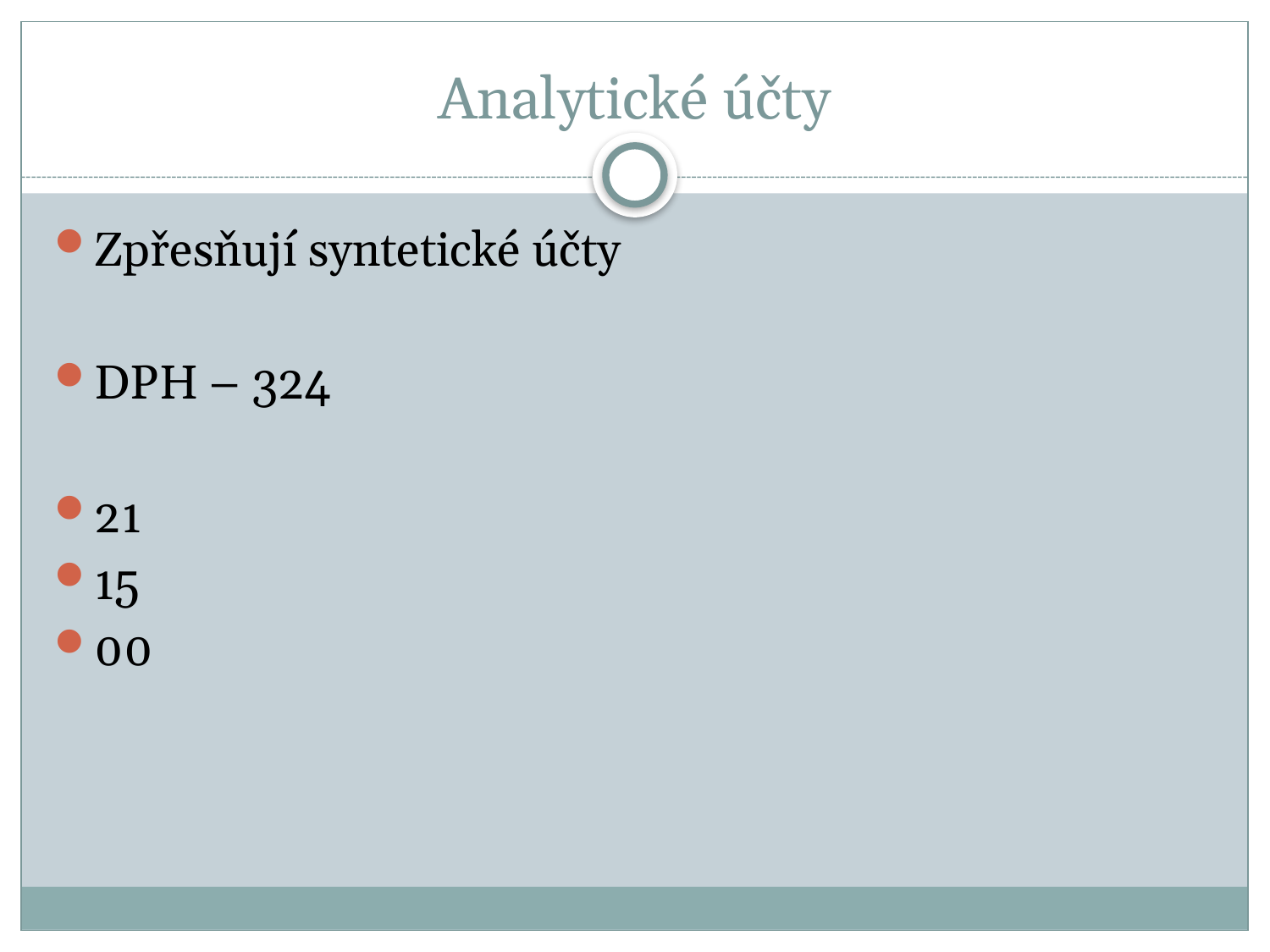

# Analytické účty
Zpřesňují syntetické účty

DPH – 324

21
15
00